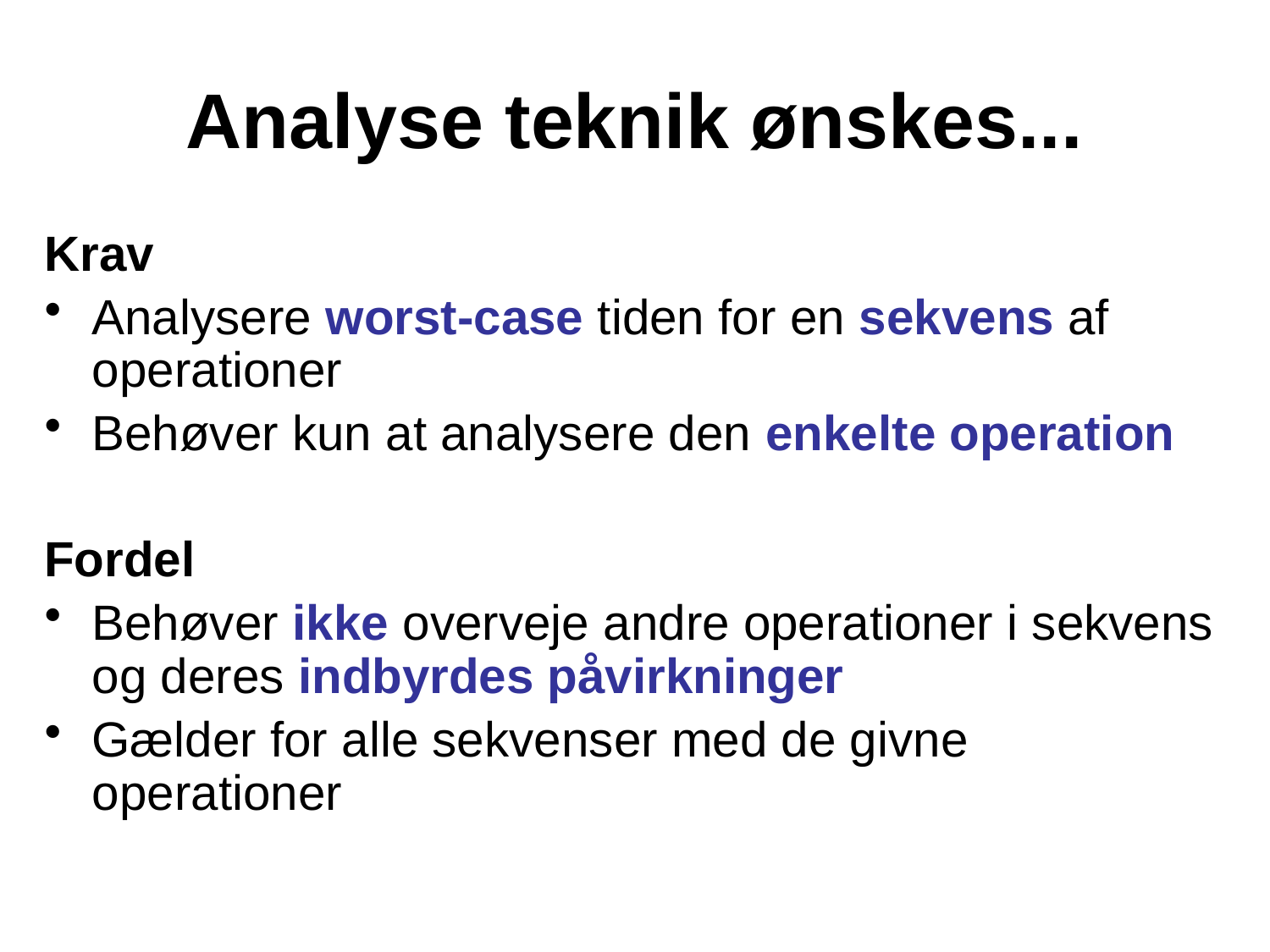

# Analyse teknik ønskes...
Krav
Analysere worst-case tiden for en sekvens af operationer
Behøver kun at analysere den enkelte operation

Fordel
Behøver ikke overveje andre operationer i sekvens og deres indbyrdes påvirkninger
Gælder for alle sekvenser med de givne operationer